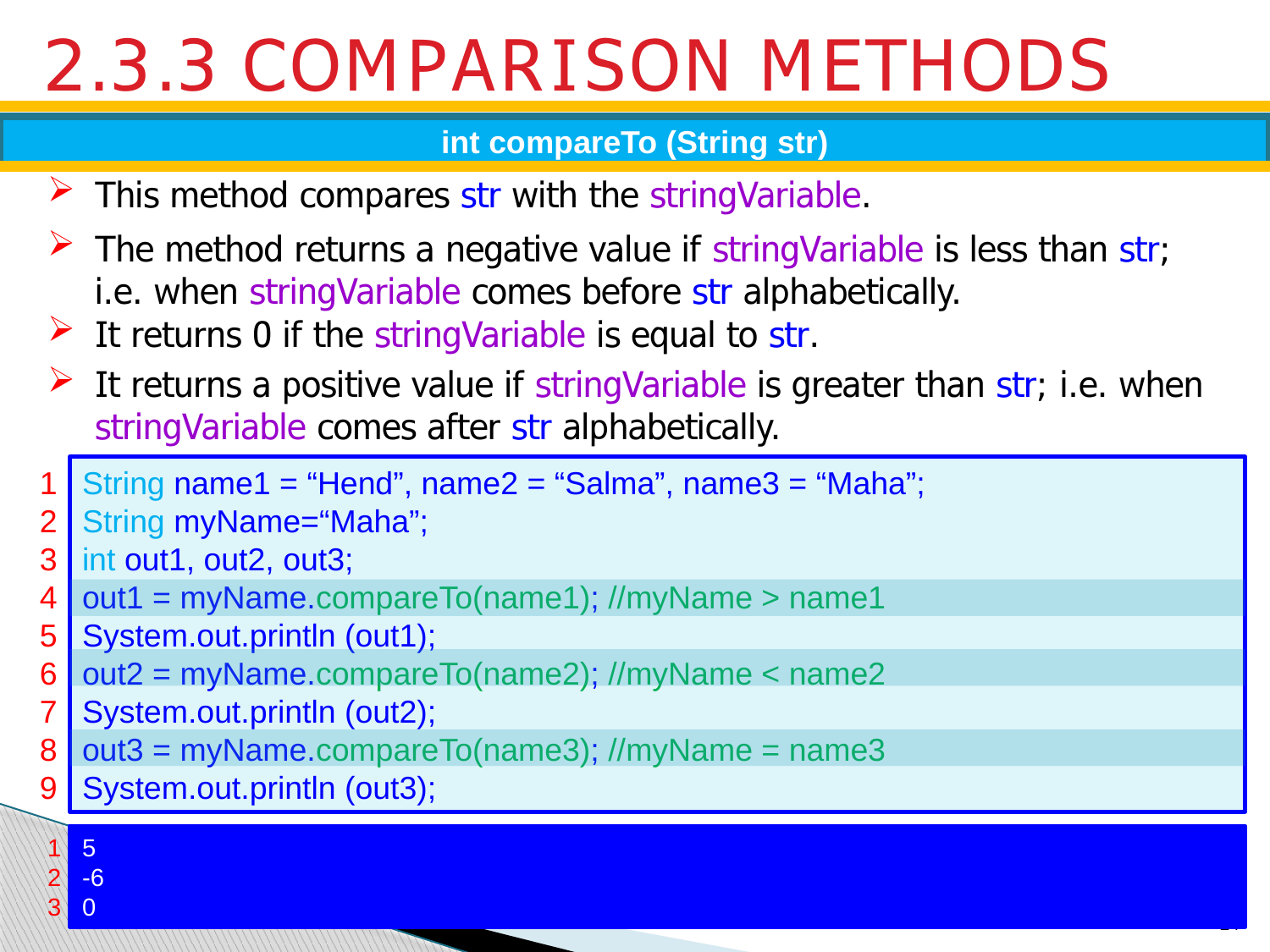

# 2.3.3 COMPARISON METHODS
int compareTo (String str)
This method compares str with the stringVariable.
The method returns a negative value if stringVariable is less than str; i.e. when stringVariable comes before str alphabetically.
It returns 0 if the stringVariable is equal to str.
It returns a positive value if stringVariable is greater than str; i.e. when stringVariable comes after str alphabetically.
1
2
3
4
5
6
7
8
9
String name1 = “Hend”, name2 = “Salma”, name3 = “Maha”;
String myName=“Maha”;
int out1, out2, out3;
out1 = myName.compareTo(name1); //myName > name1
System.out.println (out1);
out2 = myName.compareTo(name2); //myName < name2
System.out.println (out2);
out3 = myName.compareTo(name3); //myName = name3
System.out.println (out3);

1
2
3
5
-6
0
24